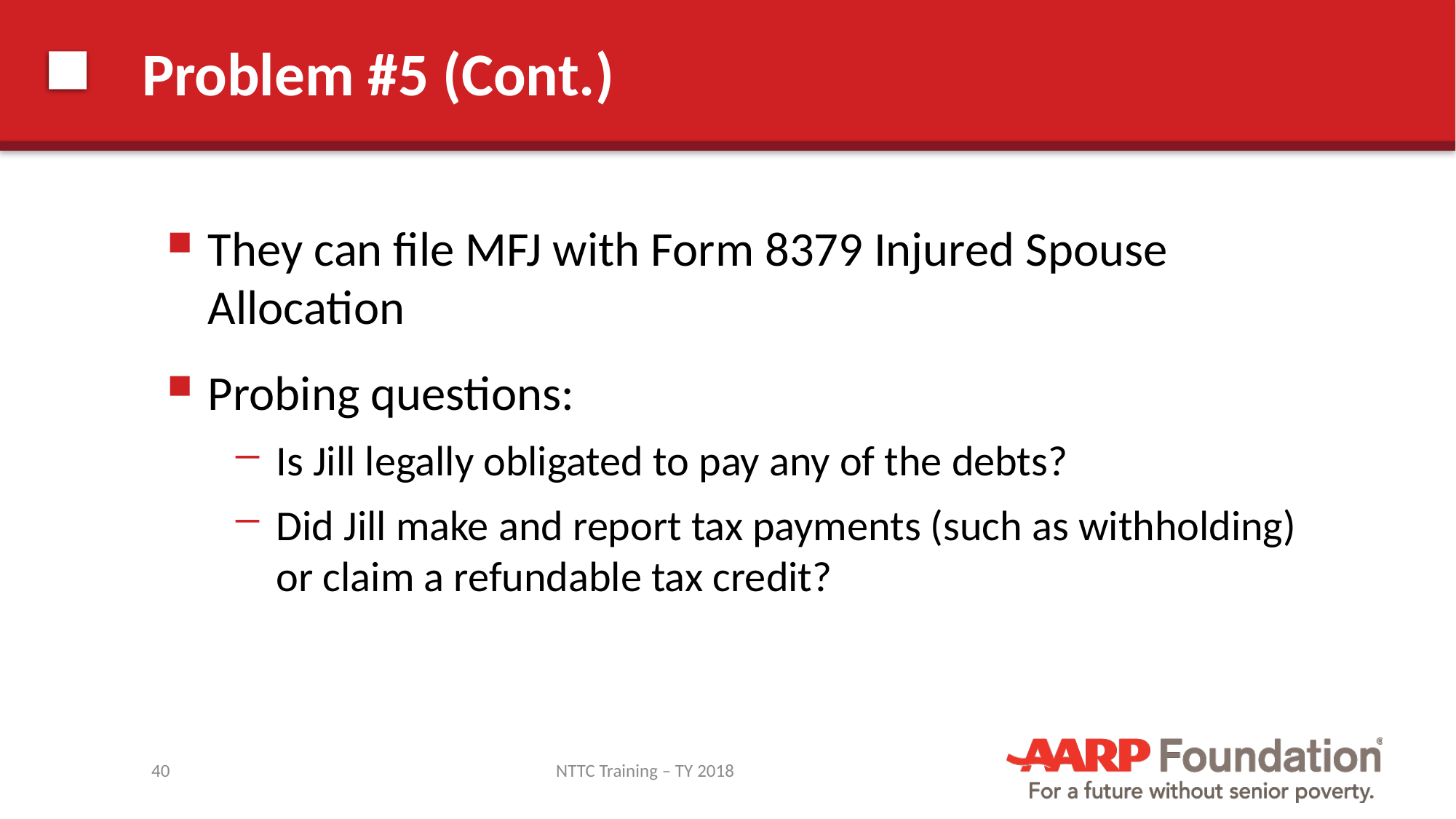

# Problem #5 (Cont.)
They can file MFJ with Form 8379 Injured Spouse Allocation
Probing questions:
Is Jill legally obligated to pay any of the debts?
Did Jill make and report tax payments (such as withholding) or claim a refundable tax credit?

40
NTTC Training – TY 2018